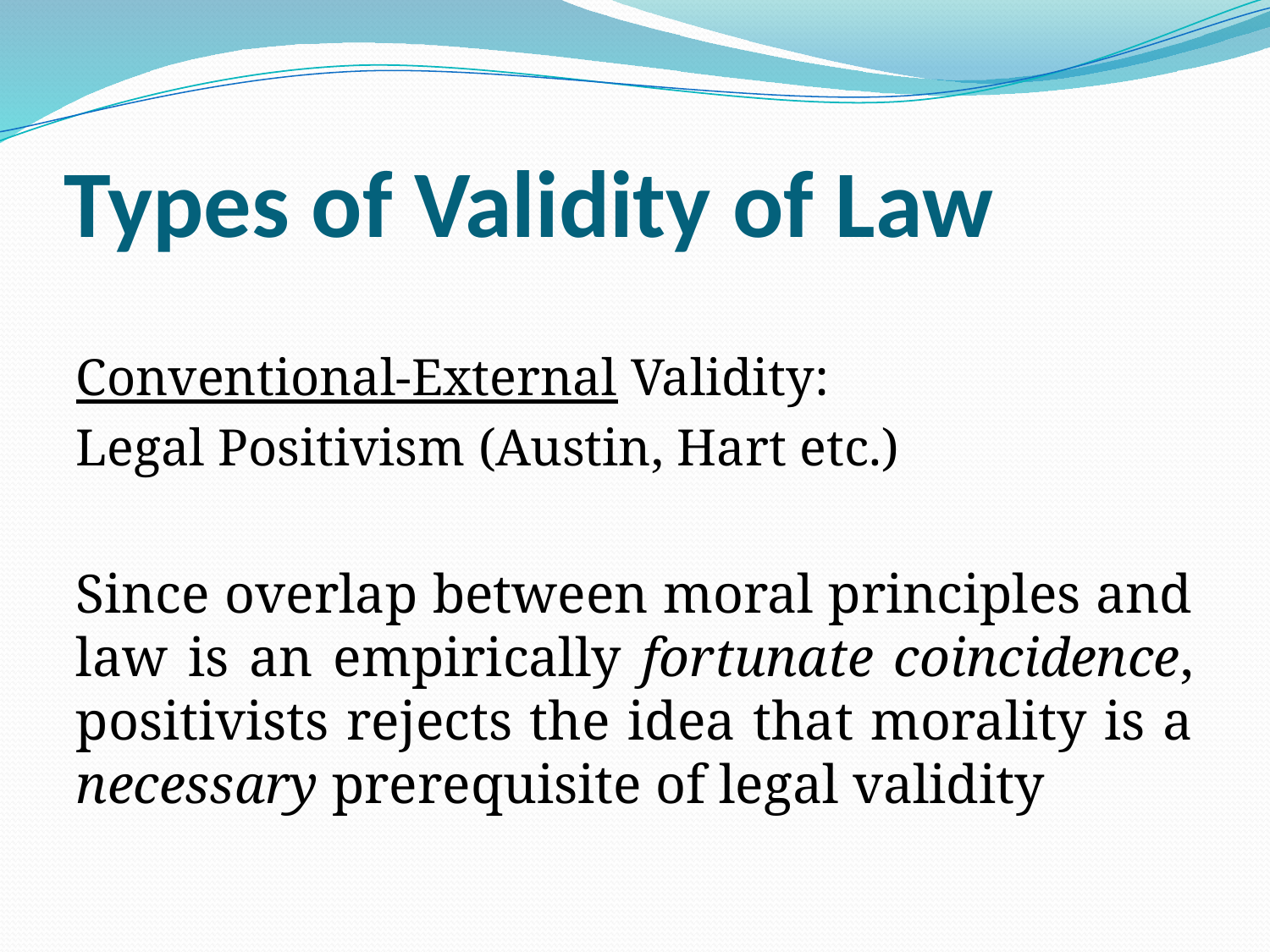

# Types of Validity of Law

Conventional-External Validity:
Legal Positivism (Austin, Hart etc.)

Since overlap between moral principles and law is an empirically fortunate coincidence, positivists rejects the idea that morality is a necessary prerequisite of legal validity